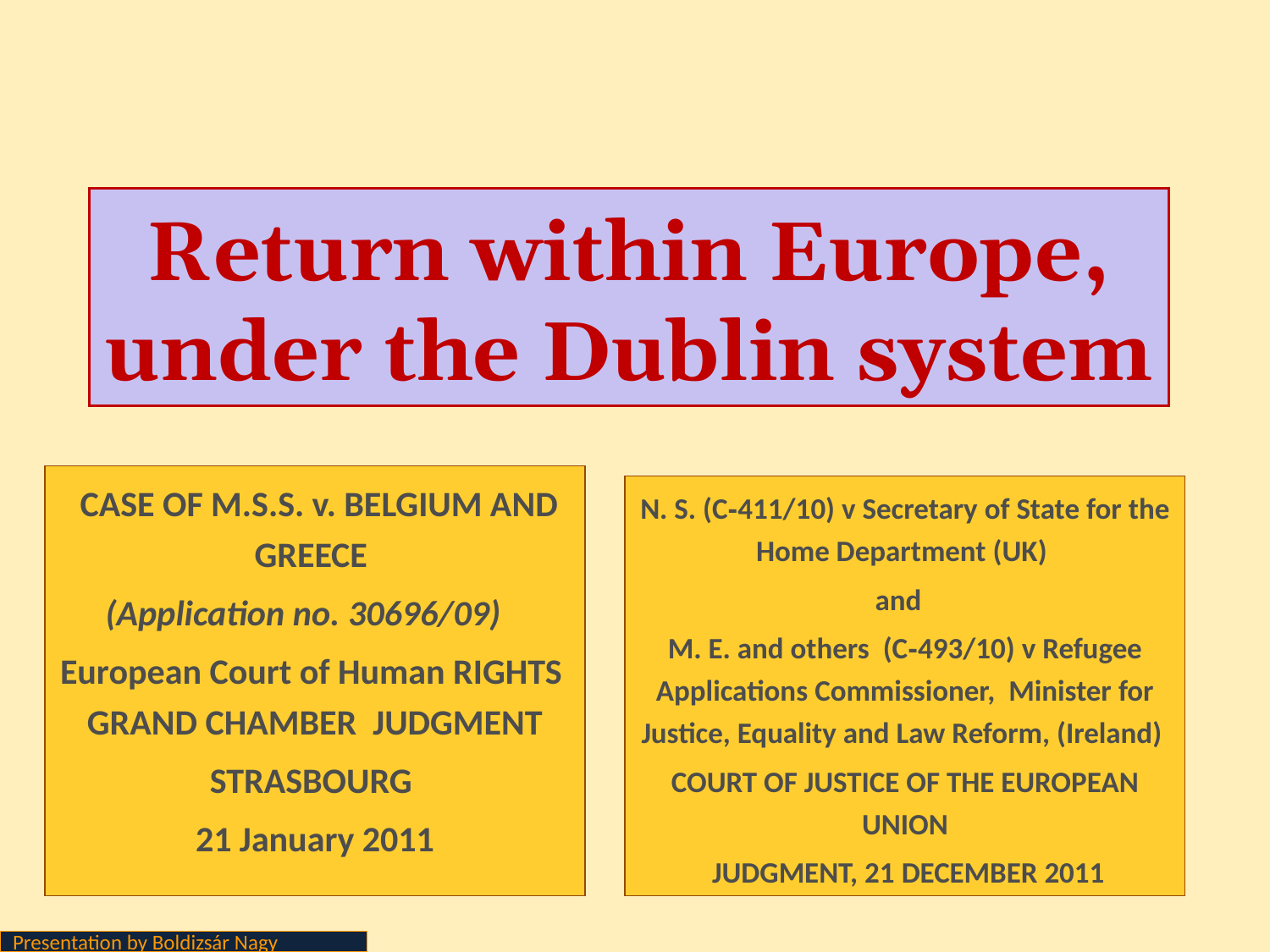

# Return within Europe, under the Dublin system
 CASE OF M.S.S. v. BELGIUM AND GREECE
(Application no. 30696/09)
European Court of Human RIGHTS
GRAND CHAMBER  JUDGMENT
STRASBOURG
21 January 2011

N. S. (C‑411/10) v Secretary of State for the Home Department (UK)
and
M. E. and others  (C‑493/10) v Refugee Applications Commissioner,  Minister for Justice, Equality and Law Reform, (Ireland)
COURT OF JUSTICE OF THE EUROPEAN UNION
 JUDGMENT, 21 DECEMBER 2011
Presentation by Boldizsár Nagy